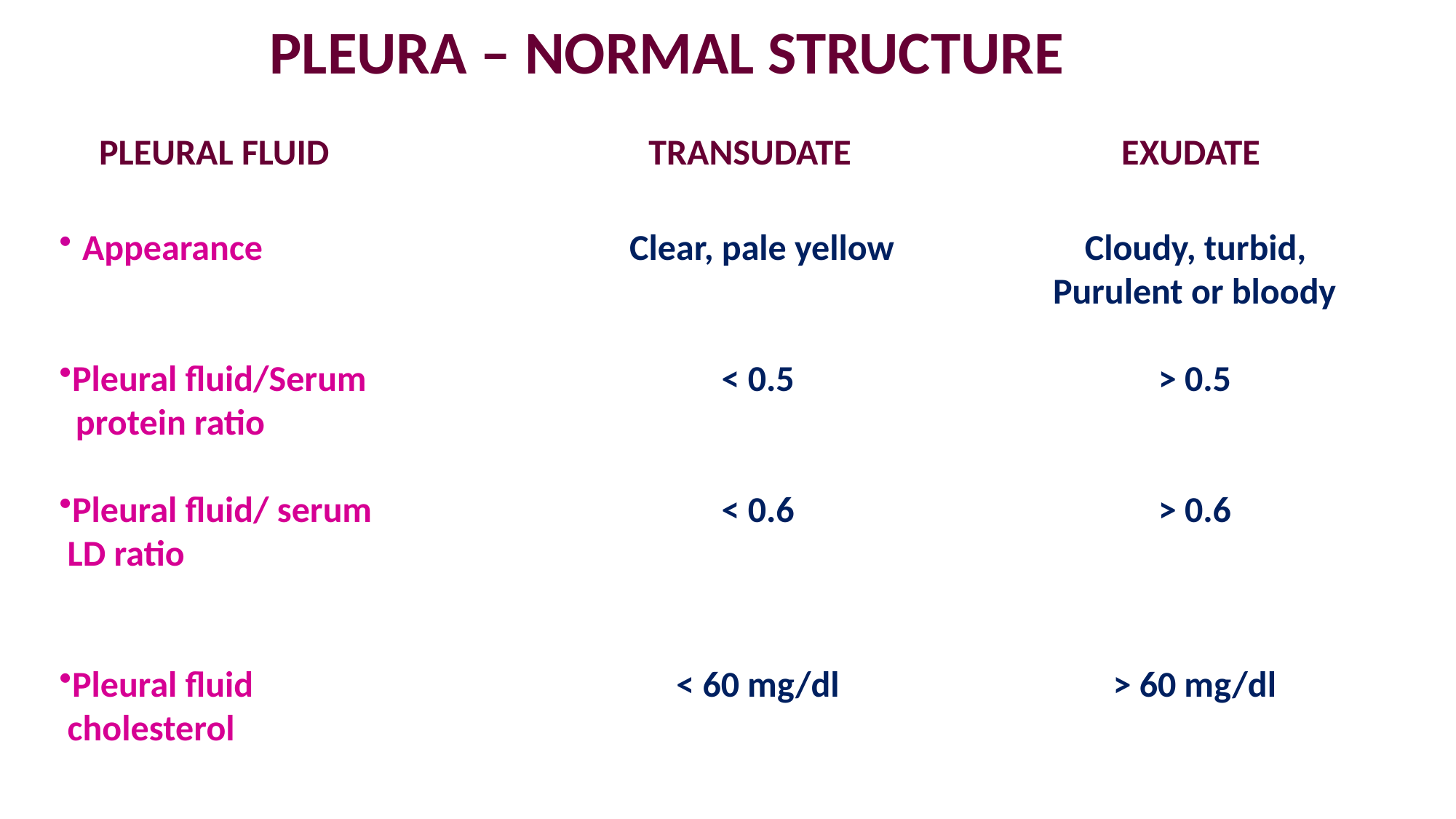

PLEURA – NORMAL STRUCTURE
PLEURAL FLUID                                       TRANSUDATE                                 EXUDATE
 Appearance

Pleural fluid/Serum
  protein ratio

Pleural fluid/ serum
 LD ratio

Pleural fluid
 cholesterol
 Clear, pale yellow

< 0.5

< 0.6

< 60 mg/dl
 Cloudy, turbid,
Purulent or bloody

> 0.5

> 0.6

> 60 mg/dl